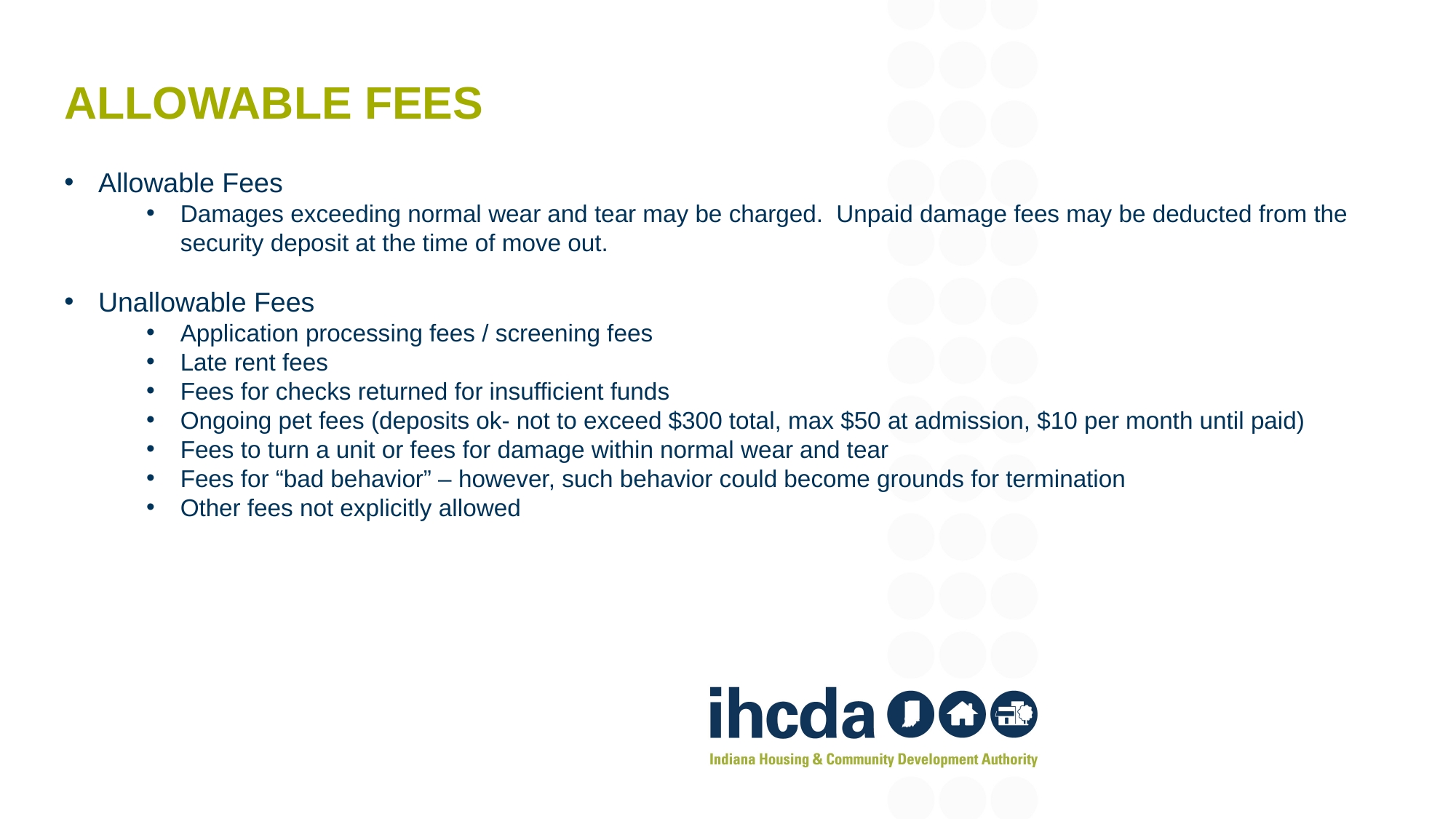

# Allowable Fees
Allowable Fees
Damages exceeding normal wear and tear may be charged.  Unpaid damage fees may be deducted from the security deposit at the time of move out.

Unallowable Fees
Application processing fees / screening fees
Late rent fees
Fees for checks returned for insufficient funds
Ongoing pet fees (deposits ok- not to exceed $300 total, max $50 at admission, $10 per month until paid)
Fees to turn a unit or fees for damage within normal wear and tear
Fees for “bad behavior” – however, such behavior could become grounds for termination
Other fees not explicitly allowed